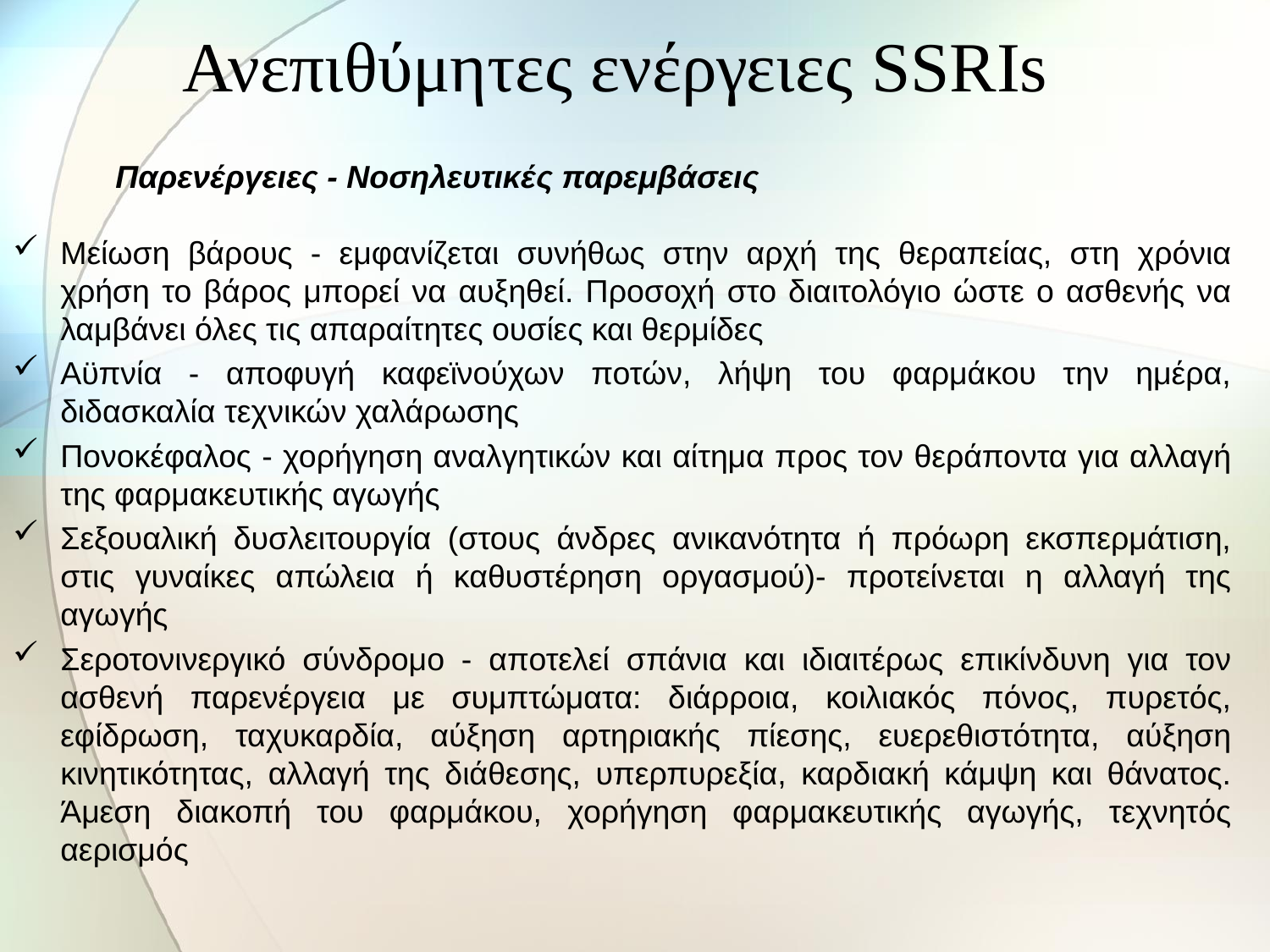

Ανεπιθύμητες ενέργειες SSRIs
Παρενέργειες - Νοσηλευτικές παρεμβάσεις
Μείωση βάρους - εμφανίζεται συνήθως στην αρχή της θεραπείας, στη χρόνια χρήση το βάρος μπορεί να αυξηθεί. Προσοχή στο διαιτολόγιο ώστε ο ασθενής να λαμβάνει όλες τις απαραίτητες ουσίες και θερμίδες
Αϋπνία - αποφυγή καφεϊνούχων ποτών, λήψη του φαρμάκου την ημέρα, διδασκαλία τεχνικών χαλάρωσης
Πονοκέφαλος - χορήγηση αναλγητικών και αίτημα προς τον θεράποντα για αλλαγή της φαρμακευτικής αγωγής
Σεξουαλική δυσλειτουργία (στους άνδρες ανικανότητα ή πρόωρη εκσπερμάτιση, στις γυναίκες απώλεια ή καθυστέρηση οργασμού)- προτείνεται η αλλαγή της αγωγής
Σεροτονινεργικό σύνδρομο - αποτελεί σπάνια και ιδιαιτέρως επικίνδυνη για τον ασθενή παρενέργεια με συμπτώματα: διάρροια, κοιλιακός πόνος, πυρετός, εφίδρωση, ταχυκαρδία, αύξηση αρτηριακής πίεσης, ευερεθιστότητα, αύξηση κινητικότητας, αλλαγή της διάθεσης, υπερπυρεξία, καρδιακή κάμψη και θάνατος. Άμεση διακοπή του φαρμάκου, χορήγηση φαρμακευτικής αγωγής, τεχνητός αερισμός